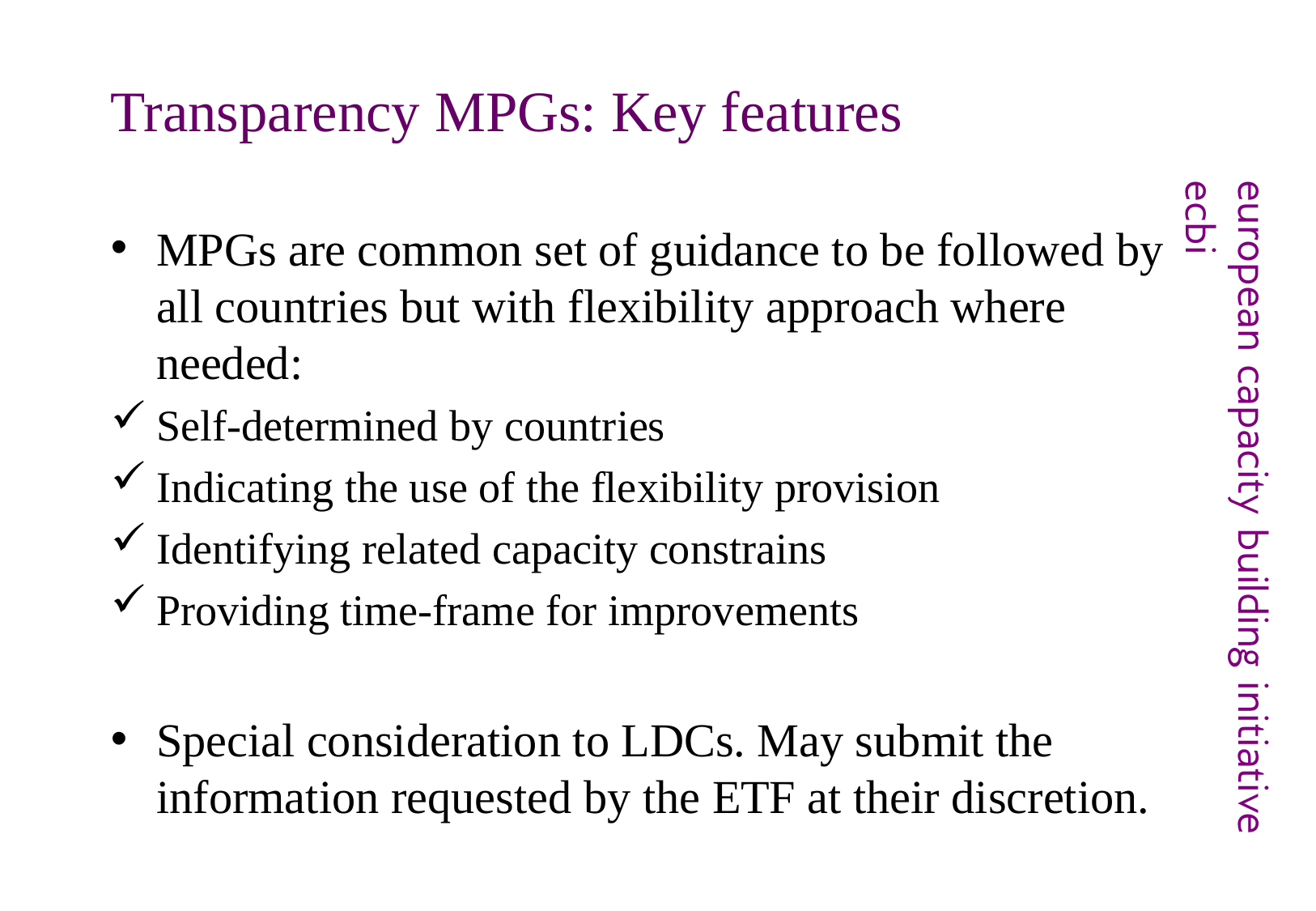

Transparency MPGs: Key features

MPGs are common set of guidance to be followed by all countries but with flexibility approach where needed:
Self-determined by countries
Indicating the use of the flexibility provision
Identifying related capacity constrains
Providing time-frame for improvements

Special consideration to LDCs. May submit the information requested by the ETF at their discretion.